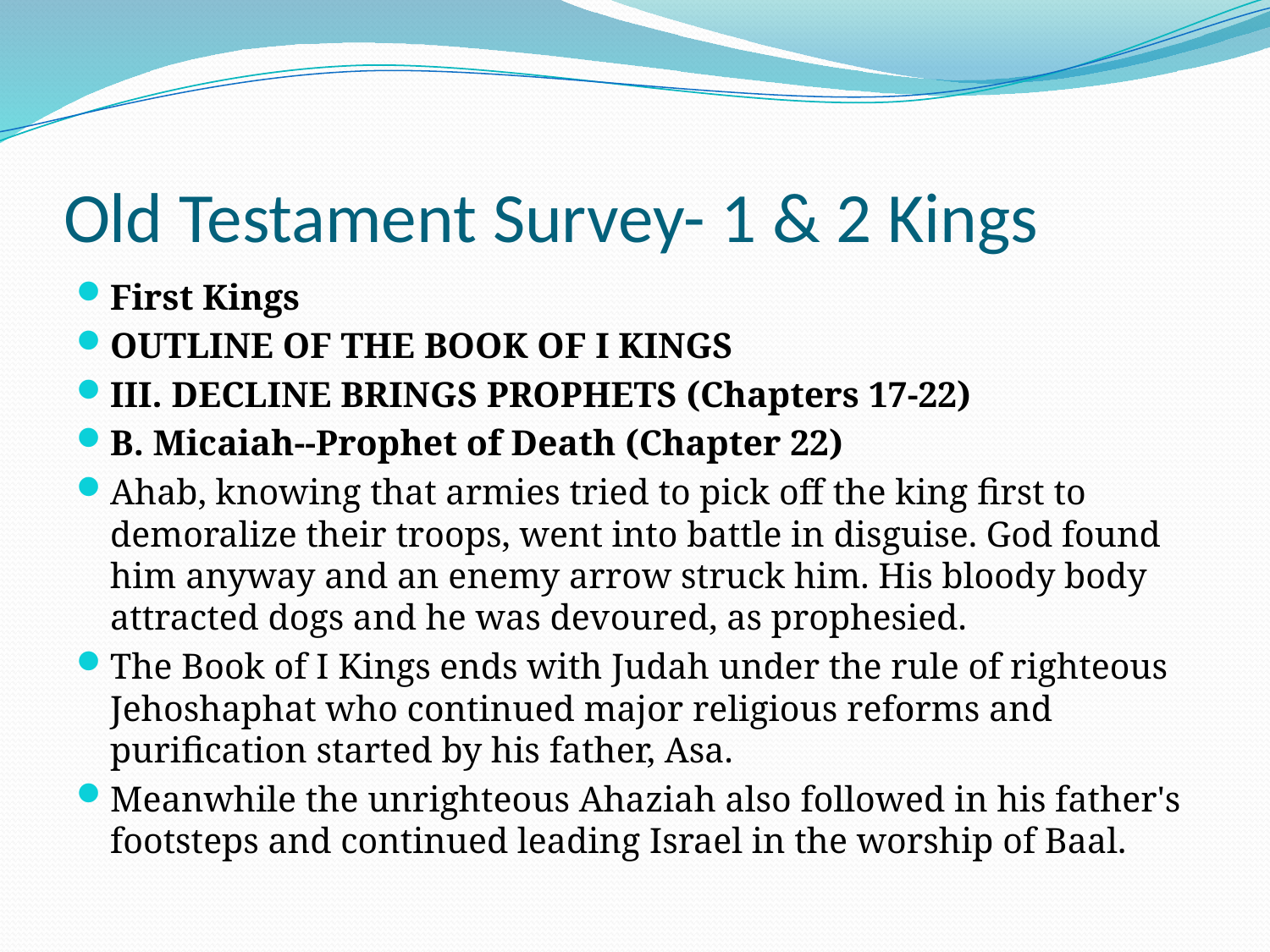

# Old Testament Survey- 1 & 2 Kings
First Kings
OUTLINE OF THE BOOK OF I KINGS
III. DECLINE BRINGS PROPHETS (Chapters 17-22)
B. Micaiah--Prophet of Death (Chapter 22)
Ahab, knowing that armies tried to pick off the king first to demoralize their troops, went into battle in disguise. God found him anyway and an enemy arrow struck him. His bloody body attracted dogs and he was devoured, as prophesied.
The Book of I Kings ends with Judah under the rule of righteous Jehoshaphat who continued major religious reforms and purification started by his father, Asa.
Meanwhile the unrighteous Ahaziah also followed in his father's footsteps and continued leading Israel in the worship of Baal.